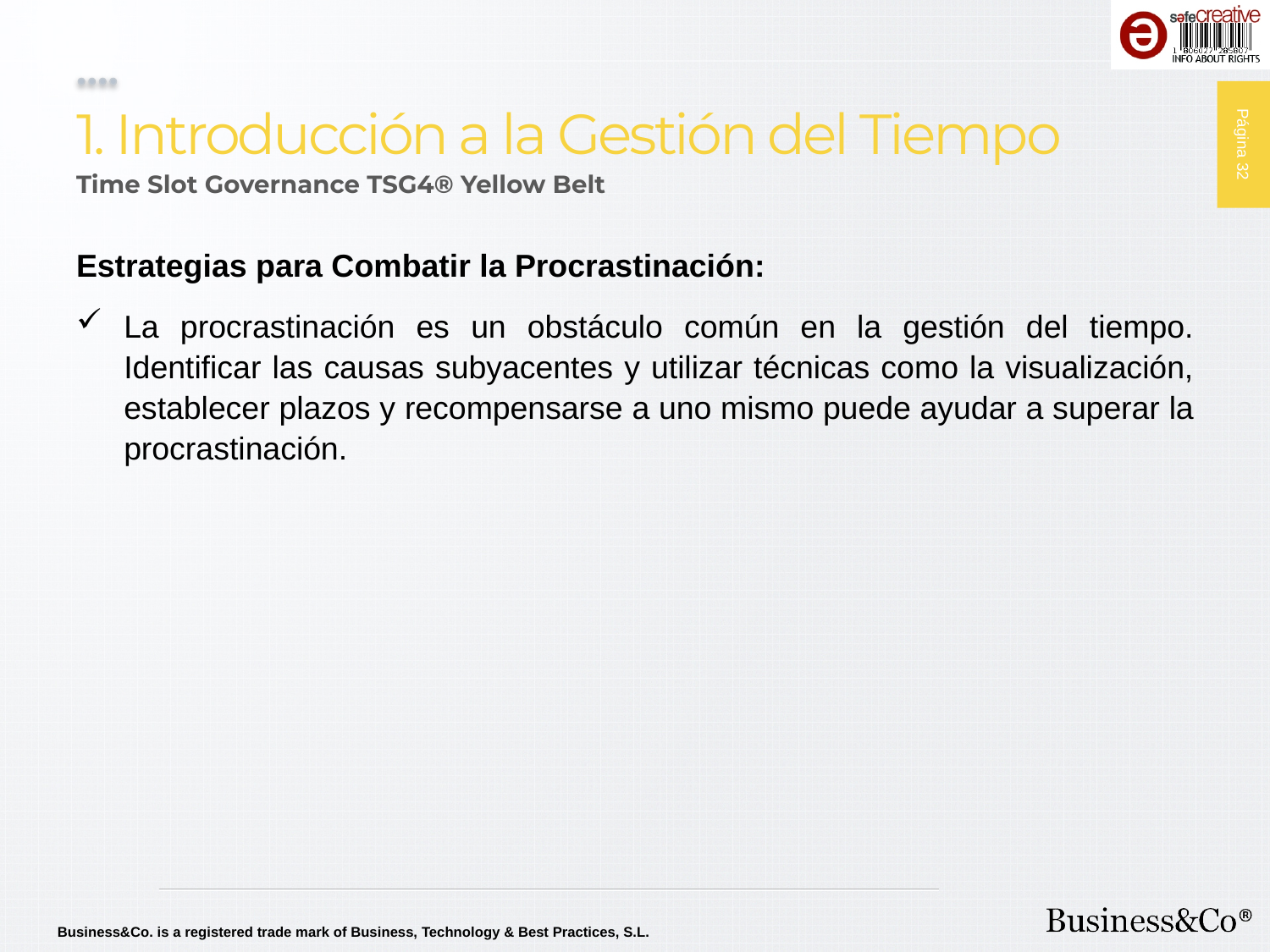

# 1. Introducción a la Gestión del Tiempo
Time Slot Governance TSG4® Yellow Belt

Estrategias para Combatir la Procrastinación:
La procrastinación es un obstáculo común en la gestión del tiempo. Identificar las causas subyacentes y utilizar técnicas como la visualización, establecer plazos y recompensarse a uno mismo puede ayudar a superar la procrastinación.